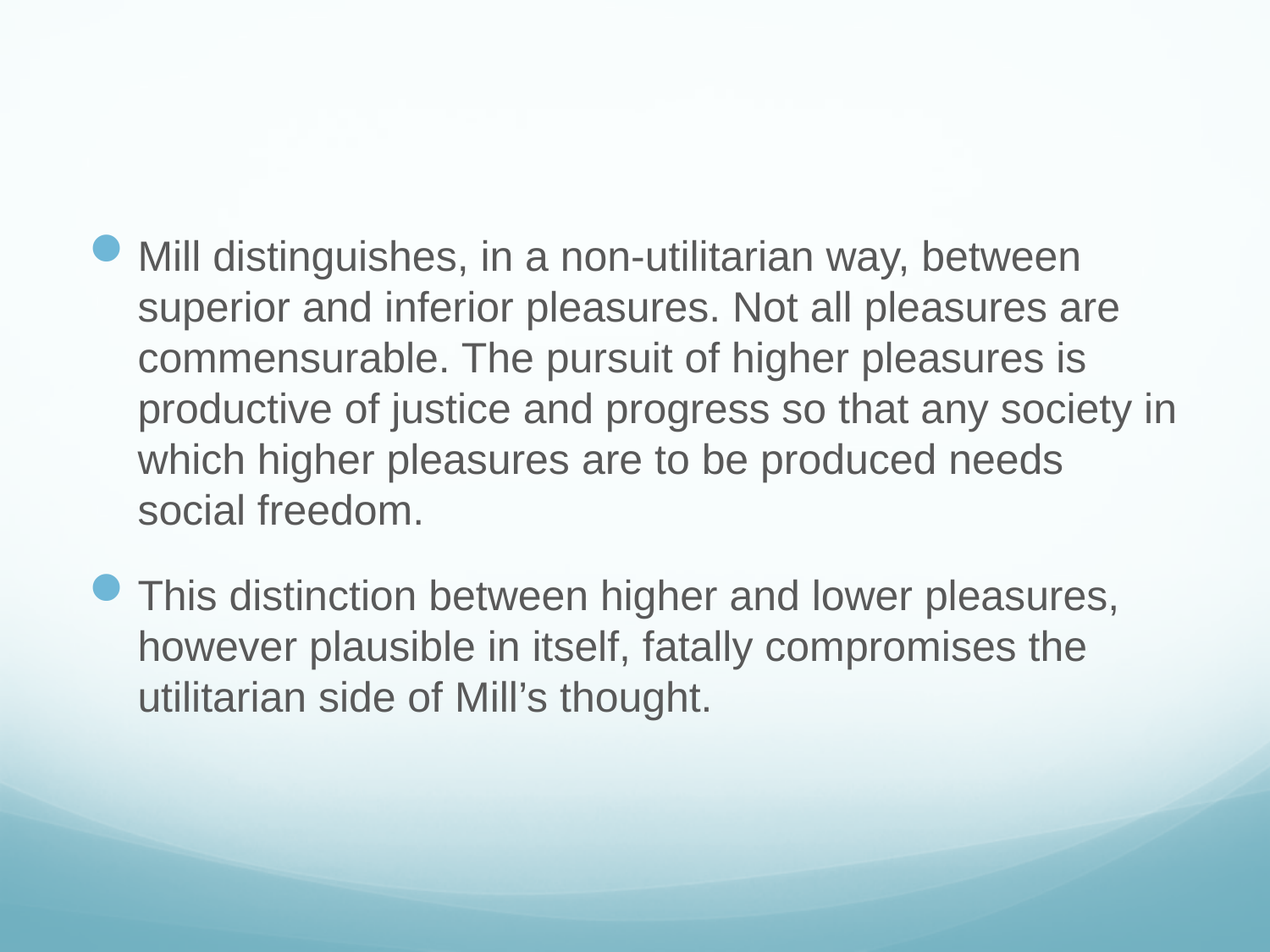

#
Mill distinguishes, in a non-utilitarian way, between superior and inferior pleasures. Not all pleasures are commensurable. The pursuit of higher pleasures is productive of justice and progress so that any society in which higher pleasures are to be produced needs social freedom.
This distinction between higher and lower pleasures, however plausible in itself, fatally compromises the utilitarian side of Mill’s thought.